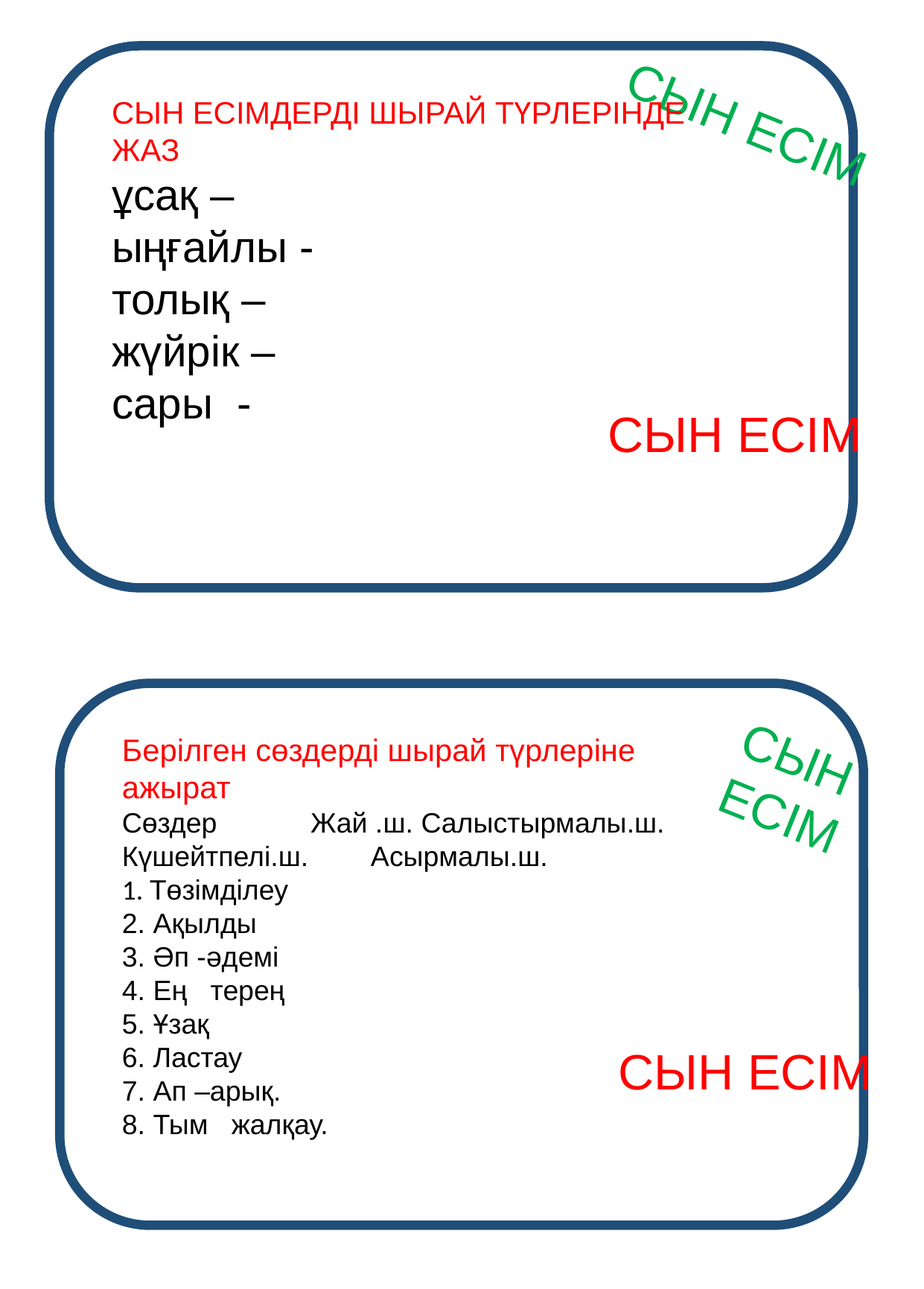

СЫН ЕСІМДЕРДІ ШЫРАЙ ТҮРЛЕРІНДЕ ЖАЗ
ұсақ –
ыңғайлы -
толық –
жүйрік –
сары  -

СЫН ЕСІМ
СЫН ЕСІМ

СЫН ЕСІМ
Берілген сөздерді шырай түрлеріне ажырат
Сөздер            Жай .ш. Салыстырмалы.ш. Күшейтпелі.ш.        Асырмалы.ш.
1. Төзімділеу
2. Ақылды
3. Әп -әдемі
4. Ең   терең
5. Ұзақ
6. Ластау
7. Ап –арық.
8. Тым   жалқау.

СЫН ЕСІМ